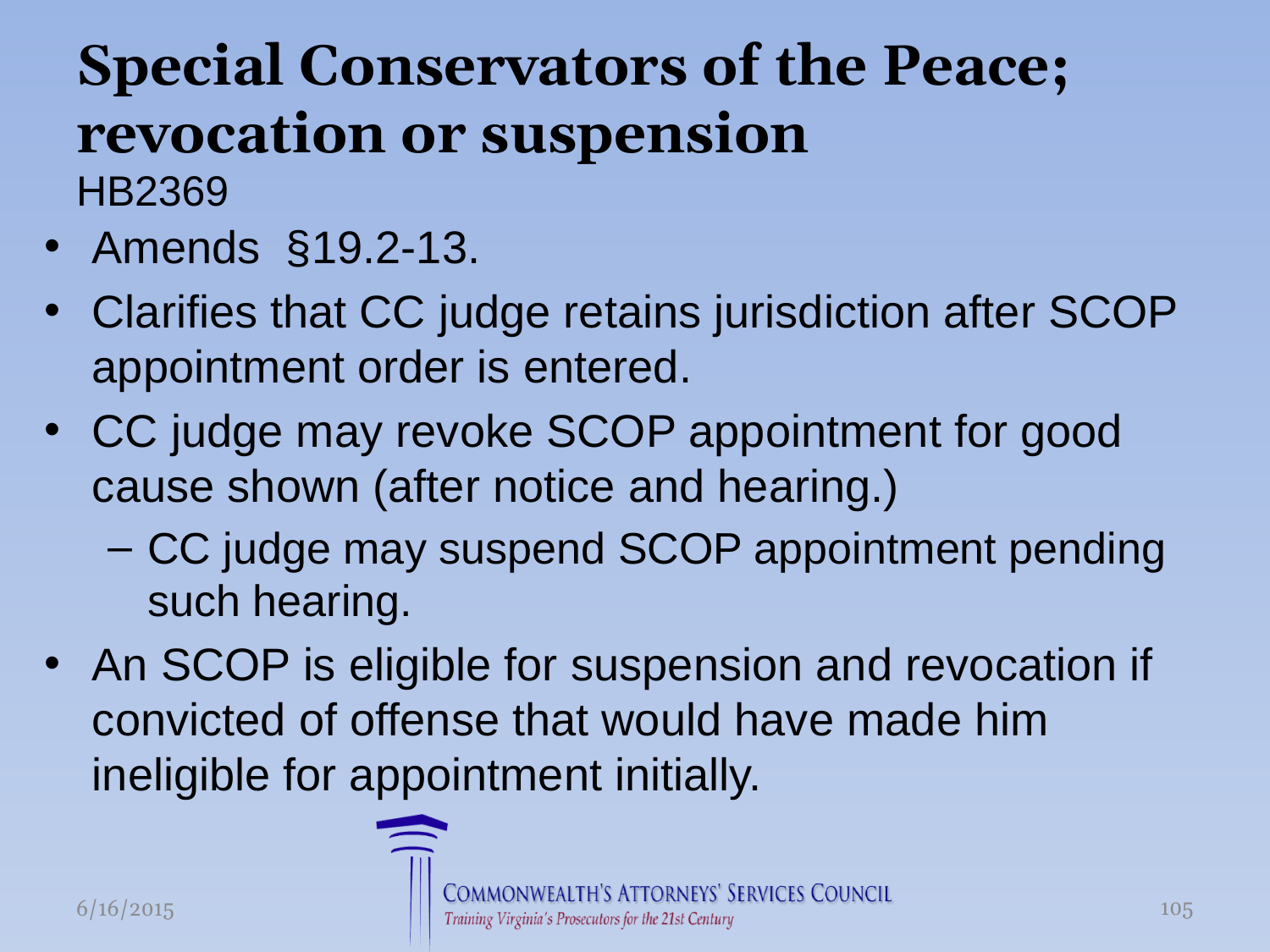

# Special Conservators of the Peace; revocation or suspension HB2369
Amends  §19.2-13.
Clarifies that CC judge retains jurisdiction after SCOP appointment order is entered.
CC judge may revoke SCOP appointment for good cause shown (after notice and hearing.)
CC judge may suspend SCOP appointment pending such hearing.
An SCOP is eligible for suspension and revocation if convicted of offense that would have made him ineligible for appointment initially.

6/16/2015
105